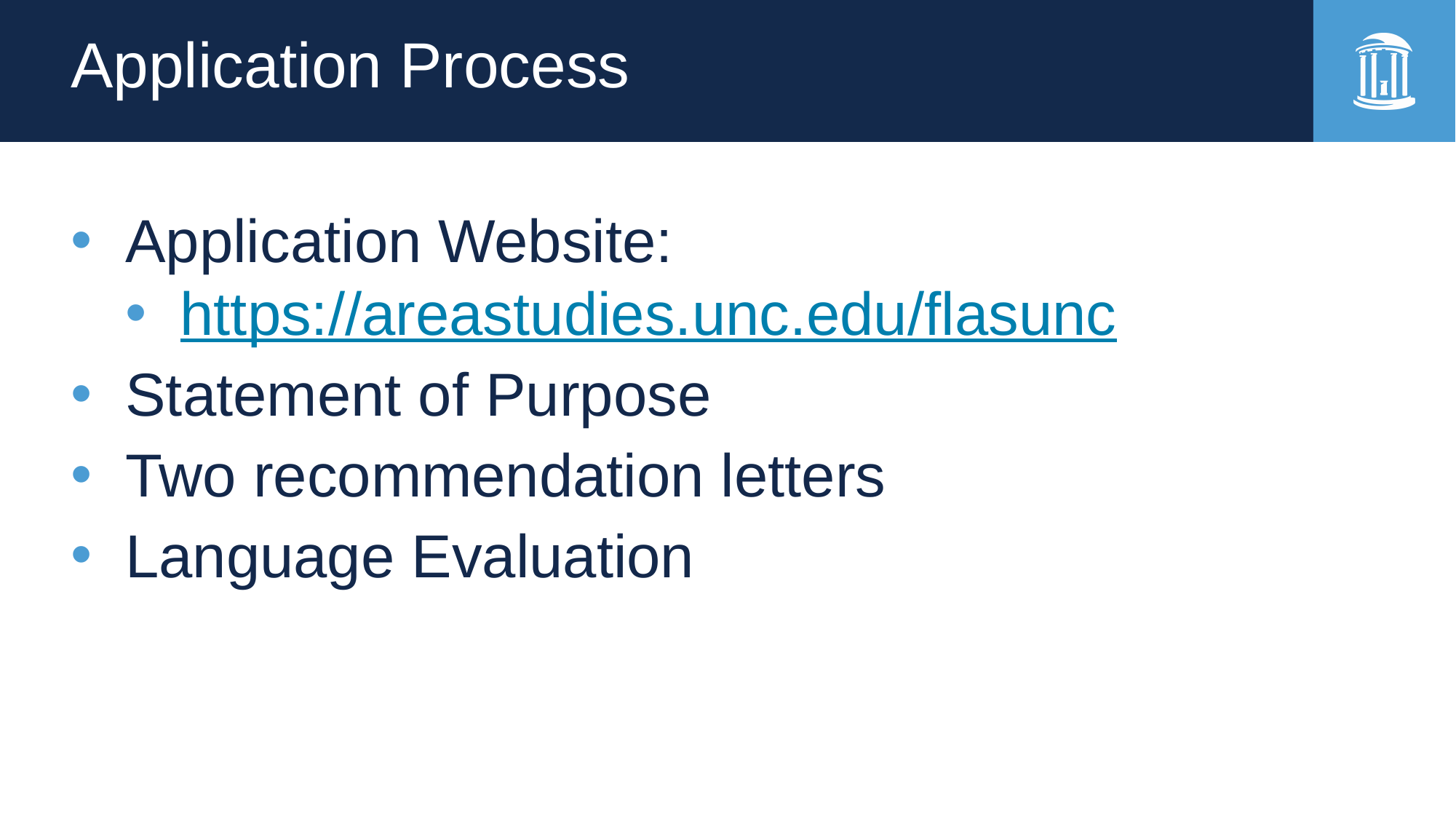

# Application Process
Application Website:​
https://areastudies.unc.edu/flasunc
Statement of Purpose
Two recommendation letters
Language Evaluation